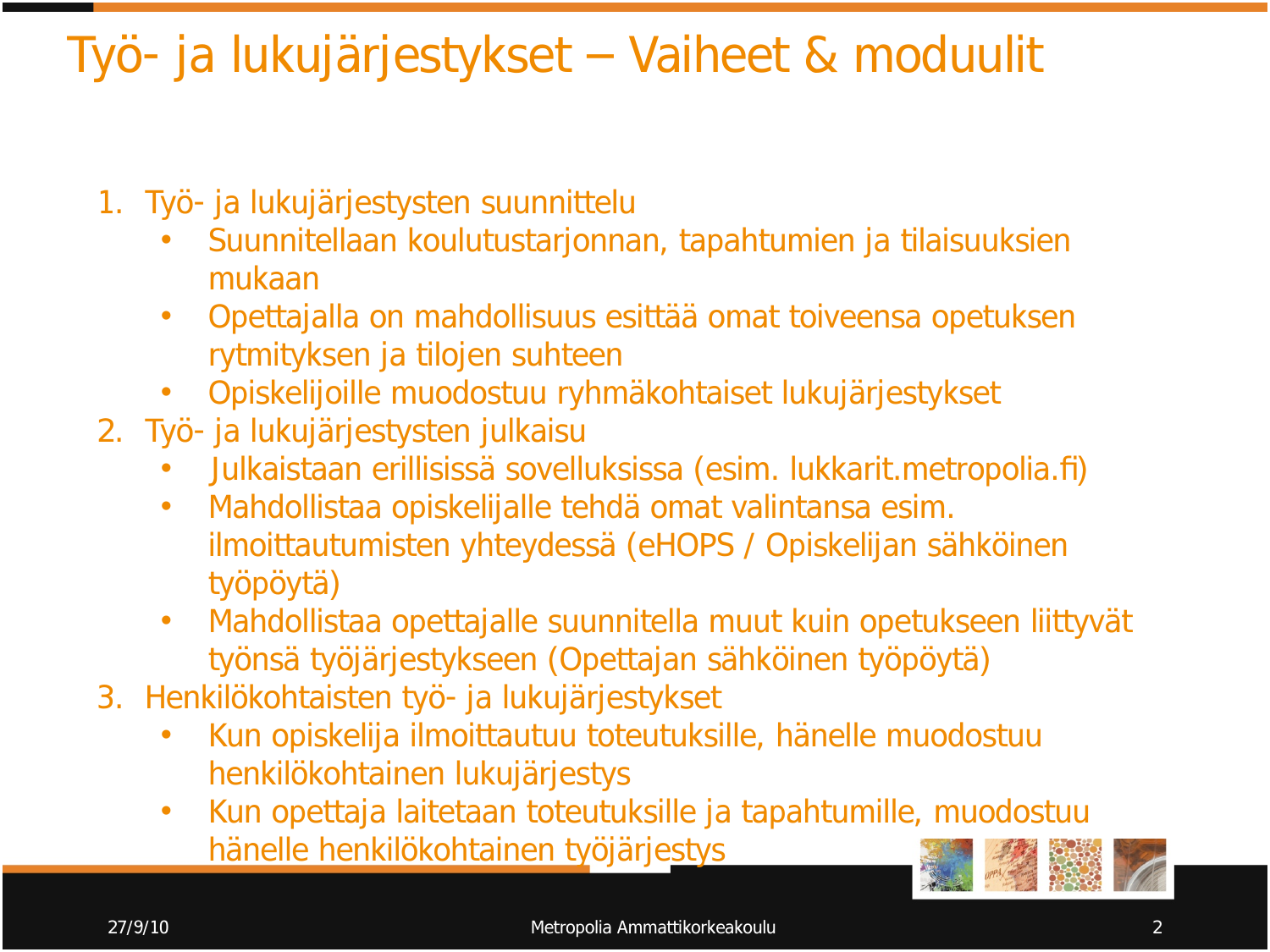

# Työ- ja lukujärjestykset – Vaiheet & moduulit
Työ- ja lukujärjestysten suunnittelu
Suunnitellaan koulutustarjonnan, tapahtumien ja tilaisuuksien mukaan
Opettajalla on mahdollisuus esittää omat toiveensa opetuksen rytmityksen ja tilojen suhteen
Opiskelijoille muodostuu ryhmäkohtaiset lukujärjestykset
Työ- ja lukujärjestysten julkaisu
Julkaistaan erillisissä sovelluksissa (esim. lukkarit.metropolia.fi)
Mahdollistaa opiskelijalle tehdä omat valintansa esim. ilmoittautumisten yhteydessä (eHOPS / Opiskelijan sähköinen työpöytä)
Mahdollistaa opettajalle suunnitella muut kuin opetukseen liittyvät työnsä työjärjestykseen (Opettajan sähköinen työpöytä)
Henkilökohtaisten työ- ja lukujärjestykset
Kun opiskelija ilmoittautuu toteutuksille, hänelle muodostuu henkilökohtainen lukujärjestys
Kun opettaja laitetaan toteutuksille ja tapahtumille, muodostuu hänelle henkilökohtainen työjärjestys
27/9/10
Metropolia Ammattikorkeakoulu
2